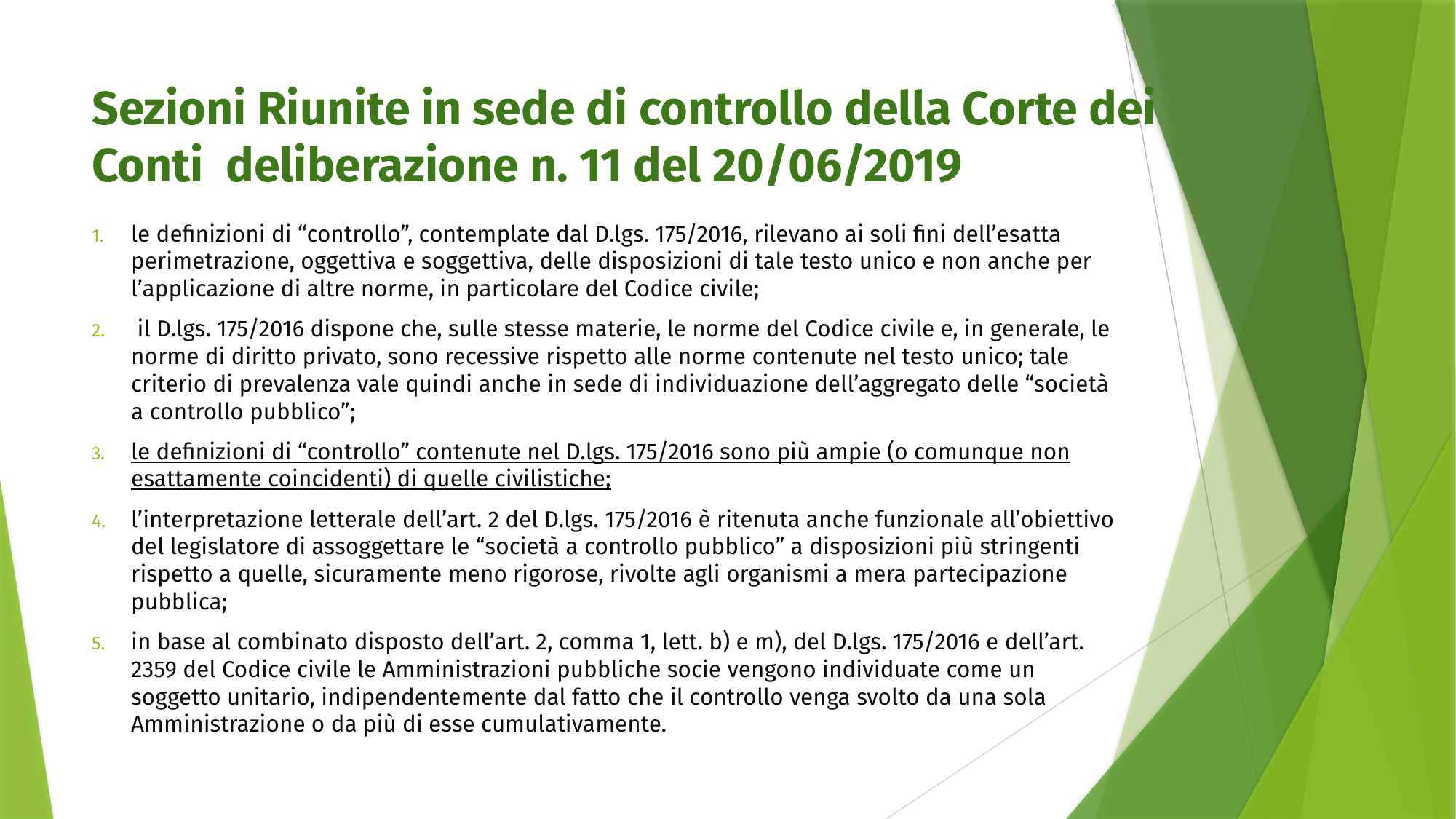

# Sezioni Riunite in sede di controllo della Corte dei Conti  deliberazione n. 11 del 20/06/2019
le definizioni di “controllo”, contemplate dal D.lgs. 175/2016, rilevano ai soli fini dell’esatta perimetrazione, oggettiva e soggettiva, delle disposizioni di tale testo unico e non anche per l’applicazione di altre norme, in particolare del Codice civile;
 il D.lgs. 175/2016 dispone che, sulle stesse materie, le norme del Codice civile e, in generale, le norme di diritto privato, sono recessive rispetto alle norme contenute nel testo unico; tale criterio di prevalenza vale quindi anche in sede di individuazione dell’aggregato delle “società a controllo pubblico”;
le definizioni di “controllo” contenute nel D.lgs. 175/2016 sono più ampie (o comunque non esattamente coincidenti) di quelle civilistiche;
l’interpretazione letterale dell’art. 2 del D.lgs. 175/2016 è ritenuta anche funzionale all’obiettivo del legislatore di assoggettare le “società a controllo pubblico” a disposizioni più stringenti rispetto a quelle, sicuramente meno rigorose, rivolte agli organismi a mera partecipazione pubblica;
in base al combinato disposto dell’art. 2, comma 1, lett. b) e m), del D.lgs. 175/2016 e dell’art. 2359 del Codice civile le Amministrazioni pubbliche socie vengono individuate come un soggetto unitario, indipendentemente dal fatto che il controllo venga svolto da una sola Amministrazione o da più di esse cumulativamente.